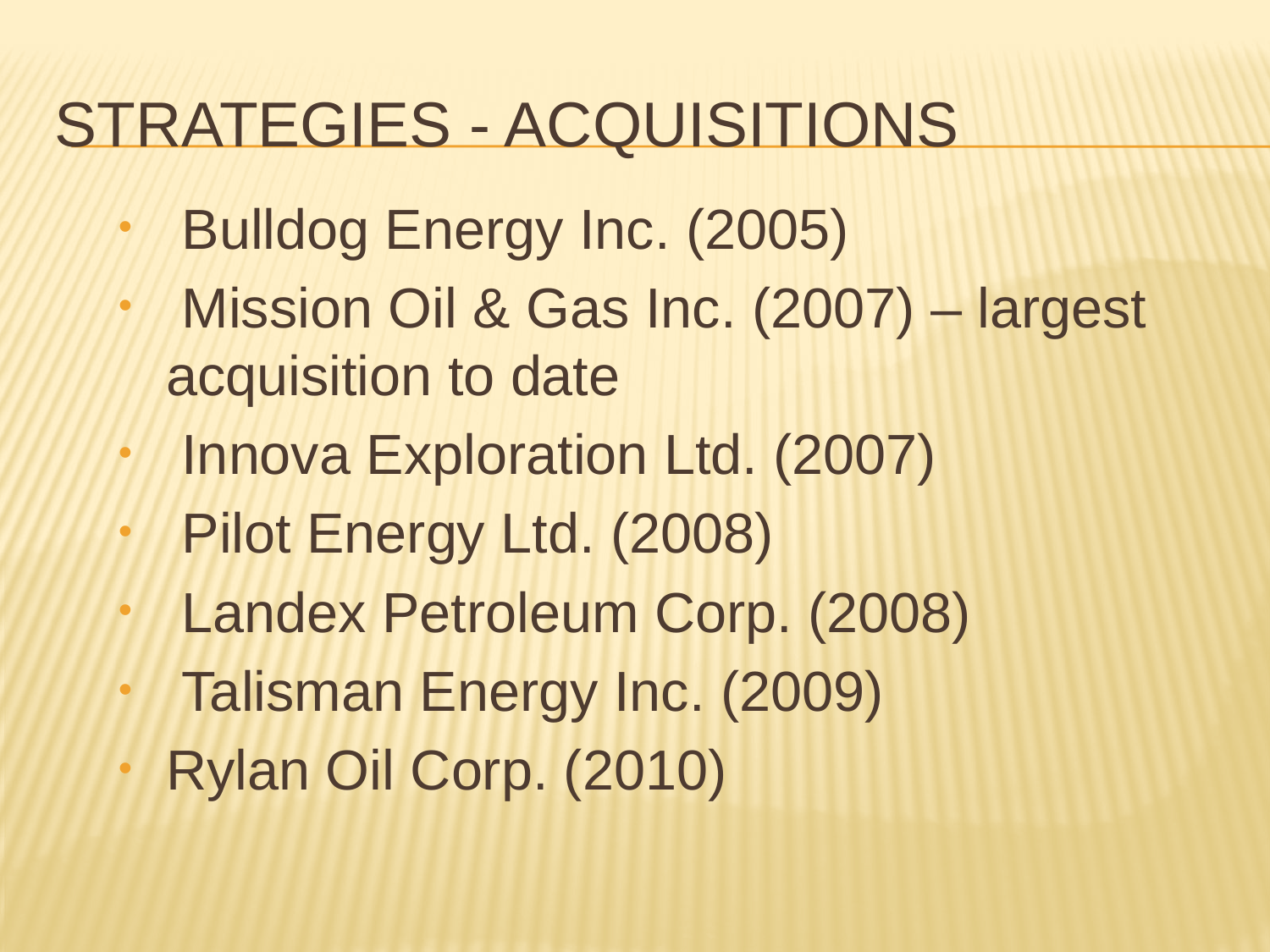

# Strategies - Acquisitions
 Bulldog Energy Inc. (2005)
 Mission Oil & Gas Inc. (2007) – largest acquisition to date
 Innova Exploration Ltd. (2007)
 Pilot Energy Ltd. (2008)
 Landex Petroleum Corp. (2008)
 Talisman Energy Inc. (2009)
Rylan Oil Corp. (2010)